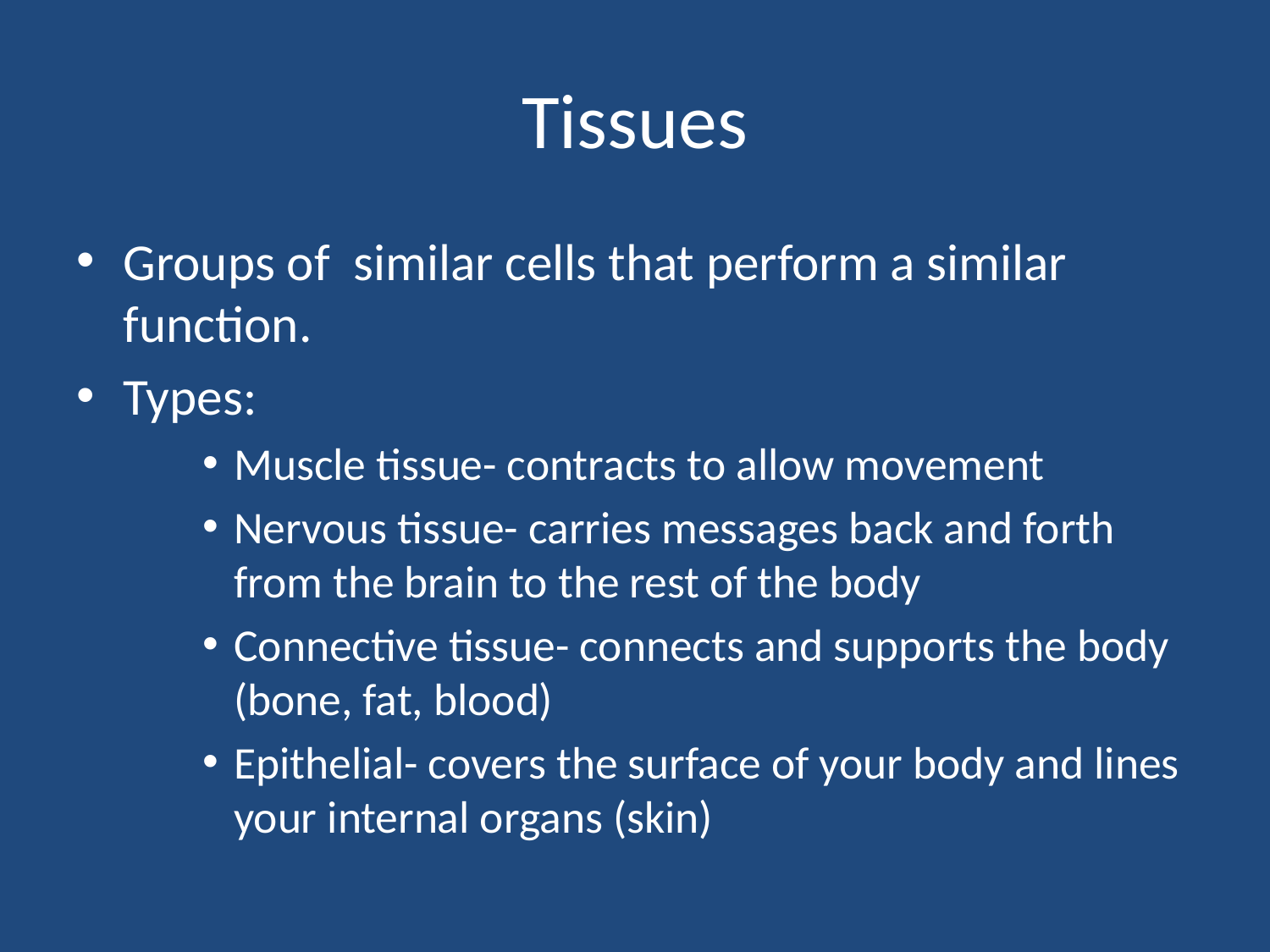

# Tissues
Groups of  similar cells that perform a similar function.
Types:
Muscle tissue- contracts to allow movement
Nervous tissue- carries messages back and forth from the brain to the rest of the body
Connective tissue- connects and supports the body (bone, fat, blood)
Epithelial- covers the surface of your body and lines your internal organs (skin)